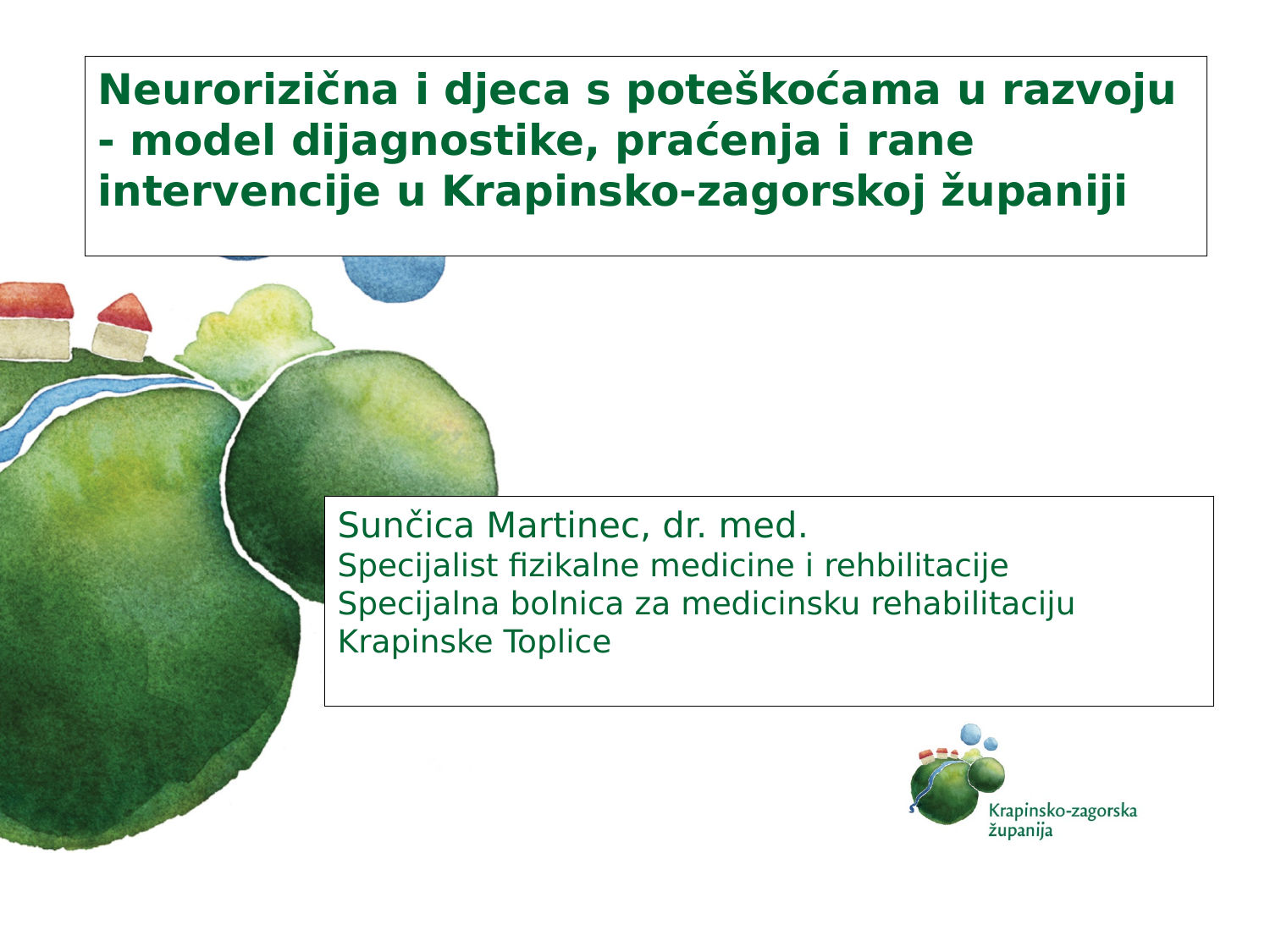

# Neurorizična i djeca s poteškoćama u razvoju - model dijagnostike, praćenja i rane intervencije u Krapinsko-zagorskoj županiji

Sunčica Martinec, dr. med.
Specijalist fizikalne medicine i rehbilitacije
Specijalna bolnica za medicinsku rehabilitaciju Krapinske Toplice